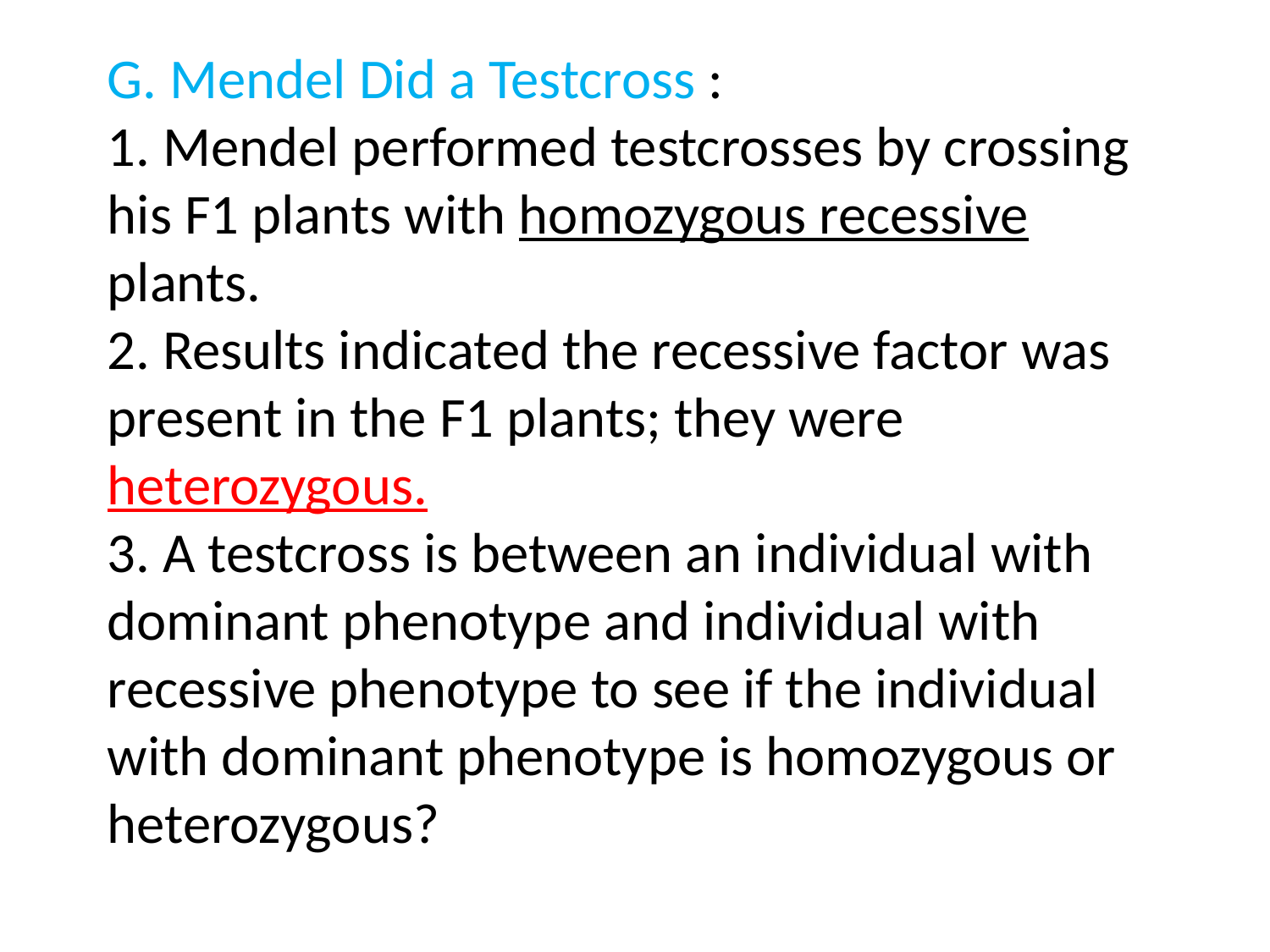

G. Mendel Did a Testcross :
1. Mendel performed testcrosses by crossing his F1 plants with homozygous recessive plants.
2. Results indicated the recessive factor was present in the F1 plants; they were heterozygous.
3. A testcross is between an individual with dominant phenotype and individual with recessive phenotype to see if the individual with dominant phenotype is homozygous or heterozygous?